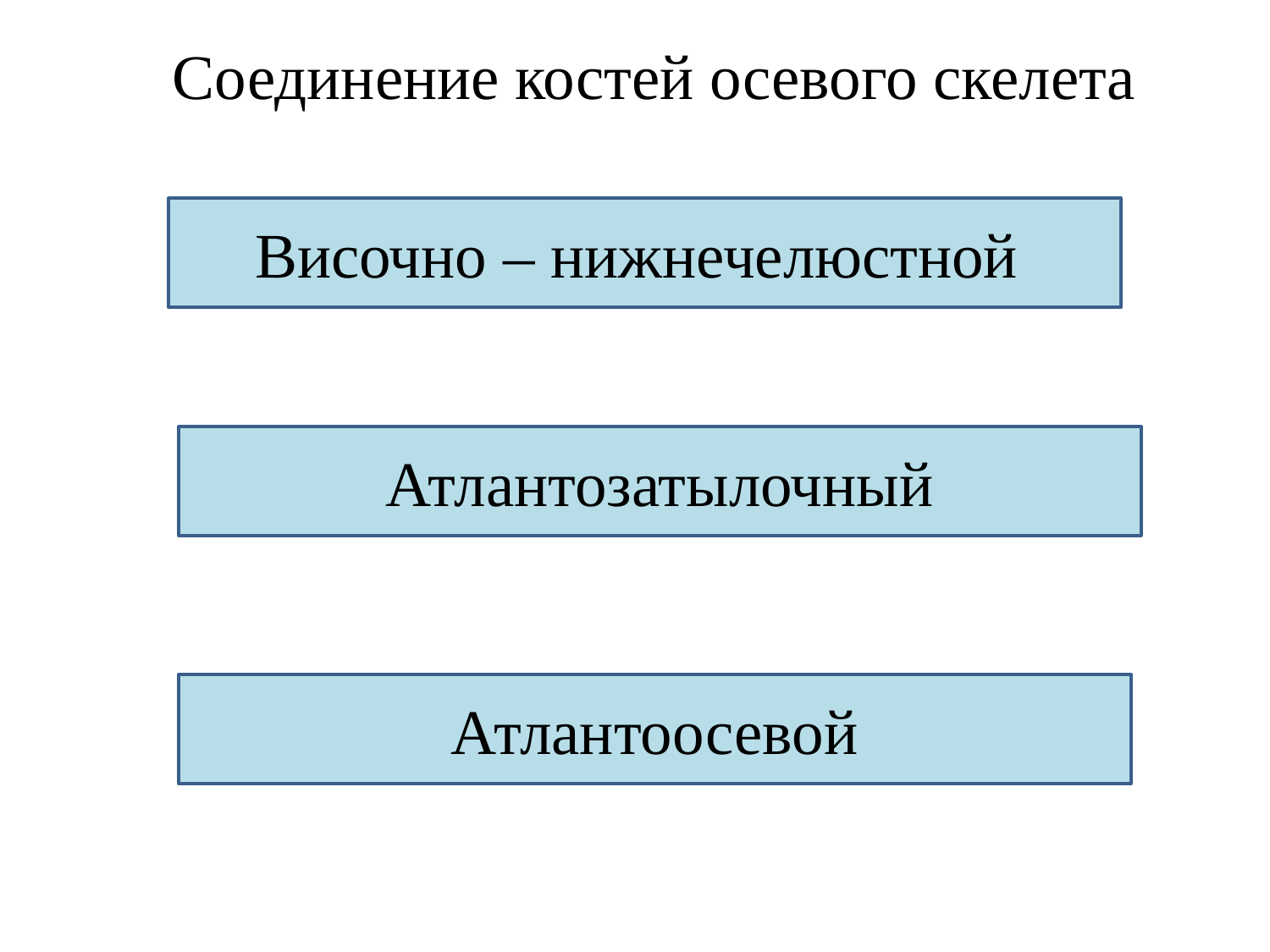

Соединение костей осевого скелета
Височно – нижнечелюстной
Атлантозатылочный
Атлантоосевой